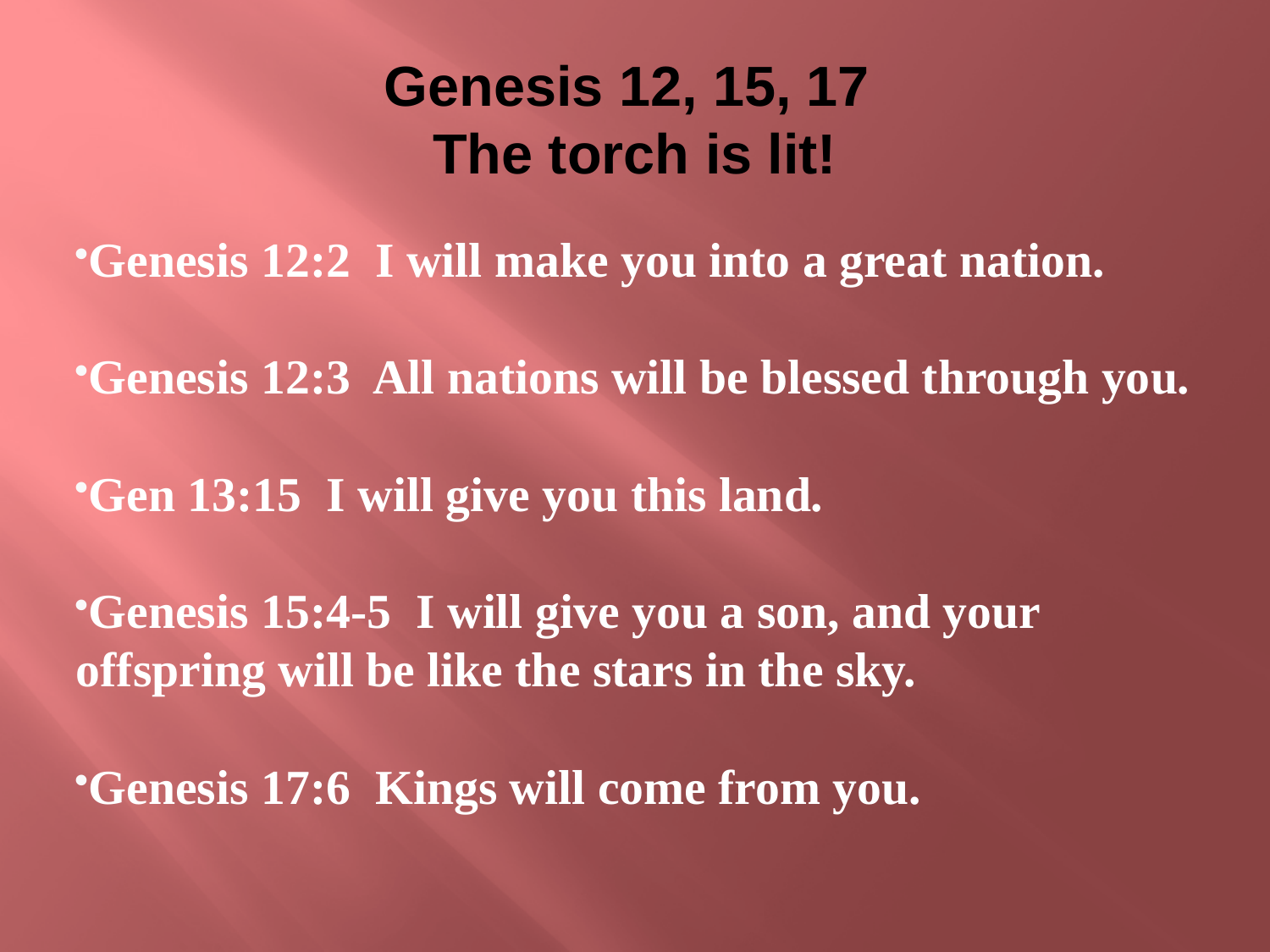

# Genesis 12, 15, 17 The torch is lit!
Genesis 12:2  I will make you into a great nation.

Genesis 12:3  All nations will be blessed through you.

Gen 13:15  I will give you this land.

Genesis 15:4-5  I will give you a son, and your offspring will be like the stars in the sky.

Genesis 17:6  Kings will come from you.